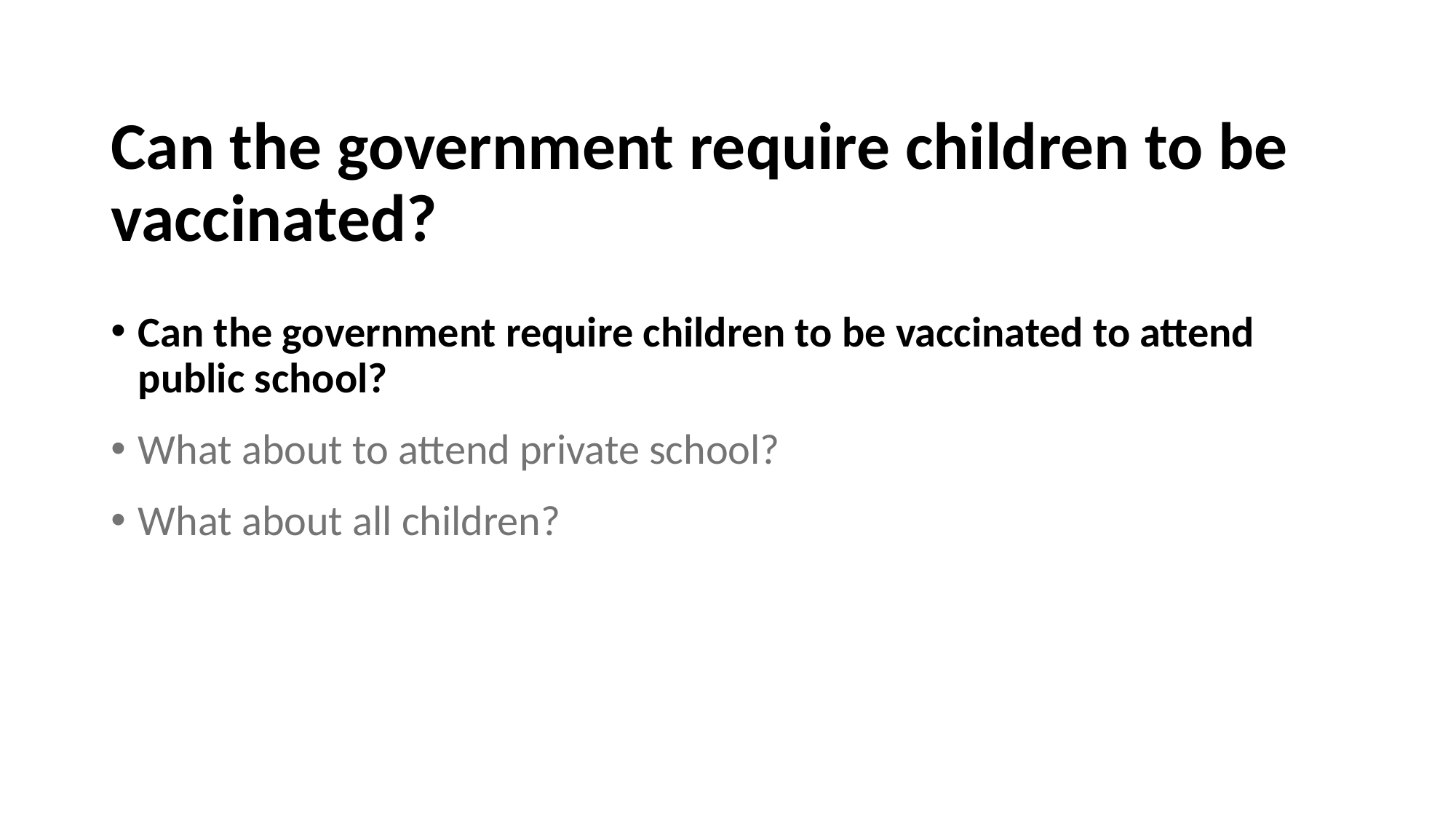

# Can the government require children to be vaccinated? 1
Can the government require children to be vaccinated to attend public school?
What about to attend private school?
What about all children?